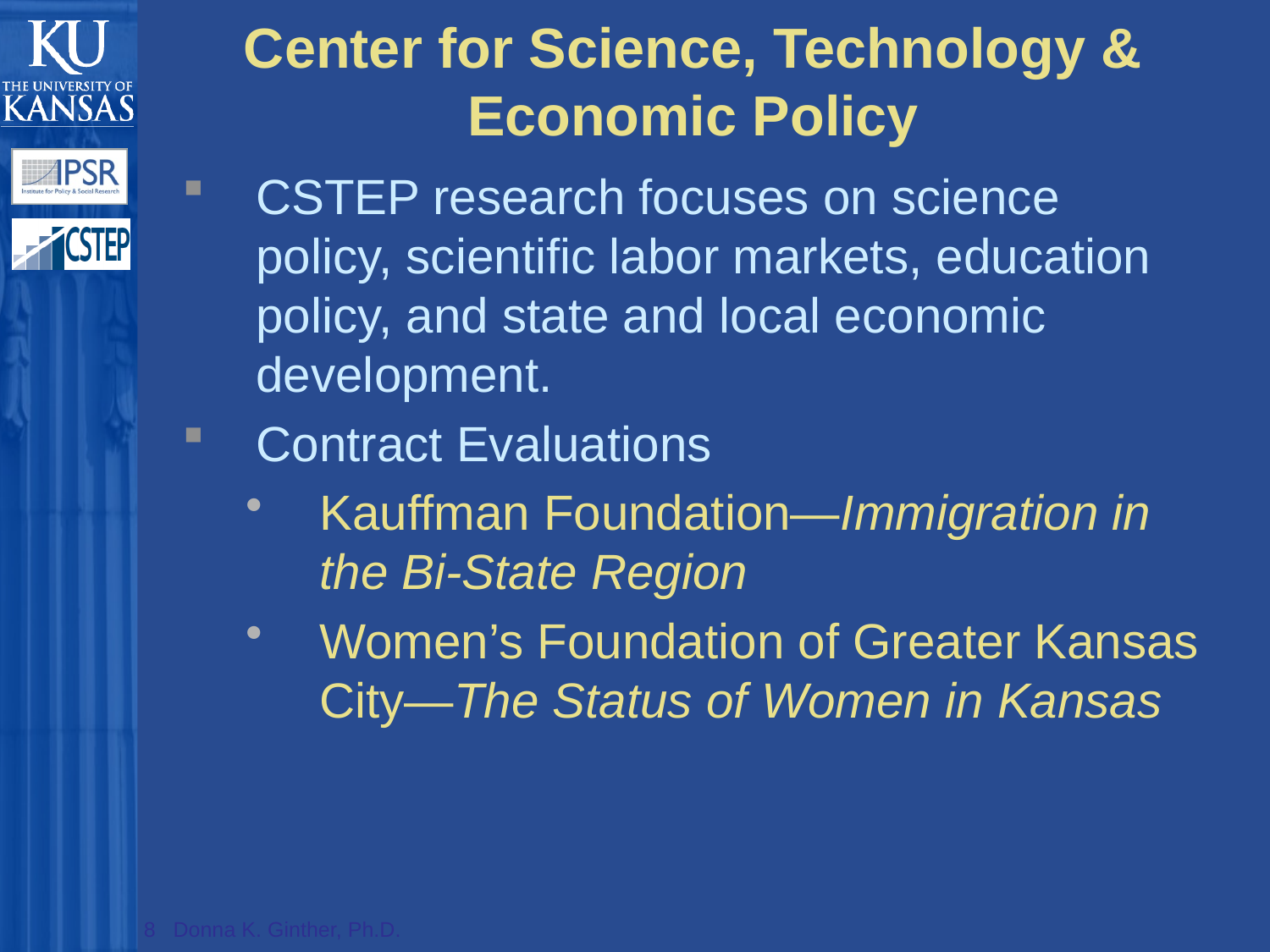

# Center for Science, Technology & Economic Policy
CSTEP research focuses on science policy, scientific labor markets, education policy, and state and local economic development.
Contract Evaluations
Kauffman Foundation—Immigration in the Bi-State Region
Women’s Foundation of Greater Kansas City—The Status of Women in Kansas